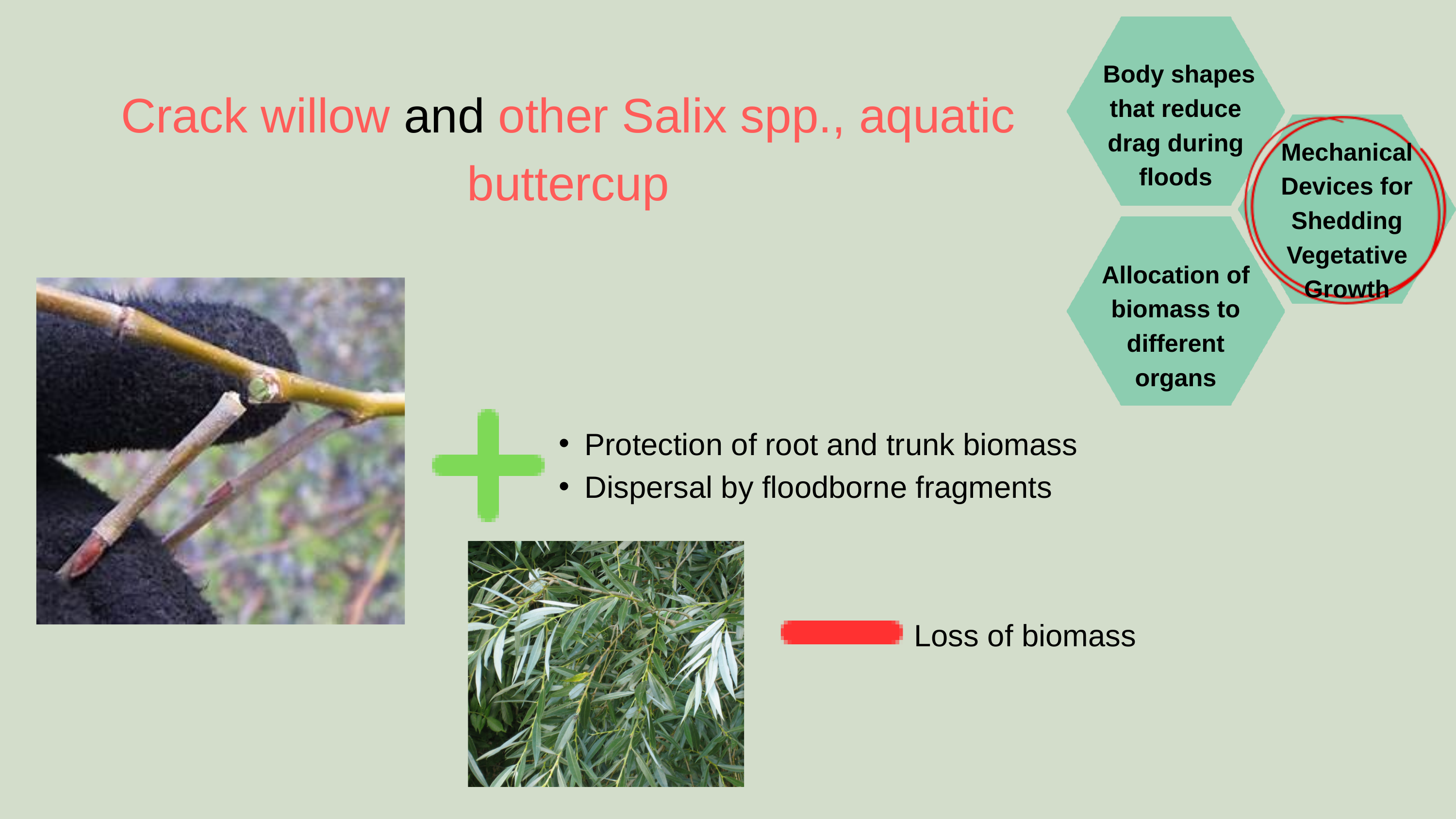

Body shapes that reduce drag during floods

Crack willow and other Salix spp., aquatic buttercup

Mechanical Devices for Shedding Vegetative Growth

Allocation of biomass to different organs

Protection of root and trunk biomass
Dispersal by floodborne fragments

Loss of biomass